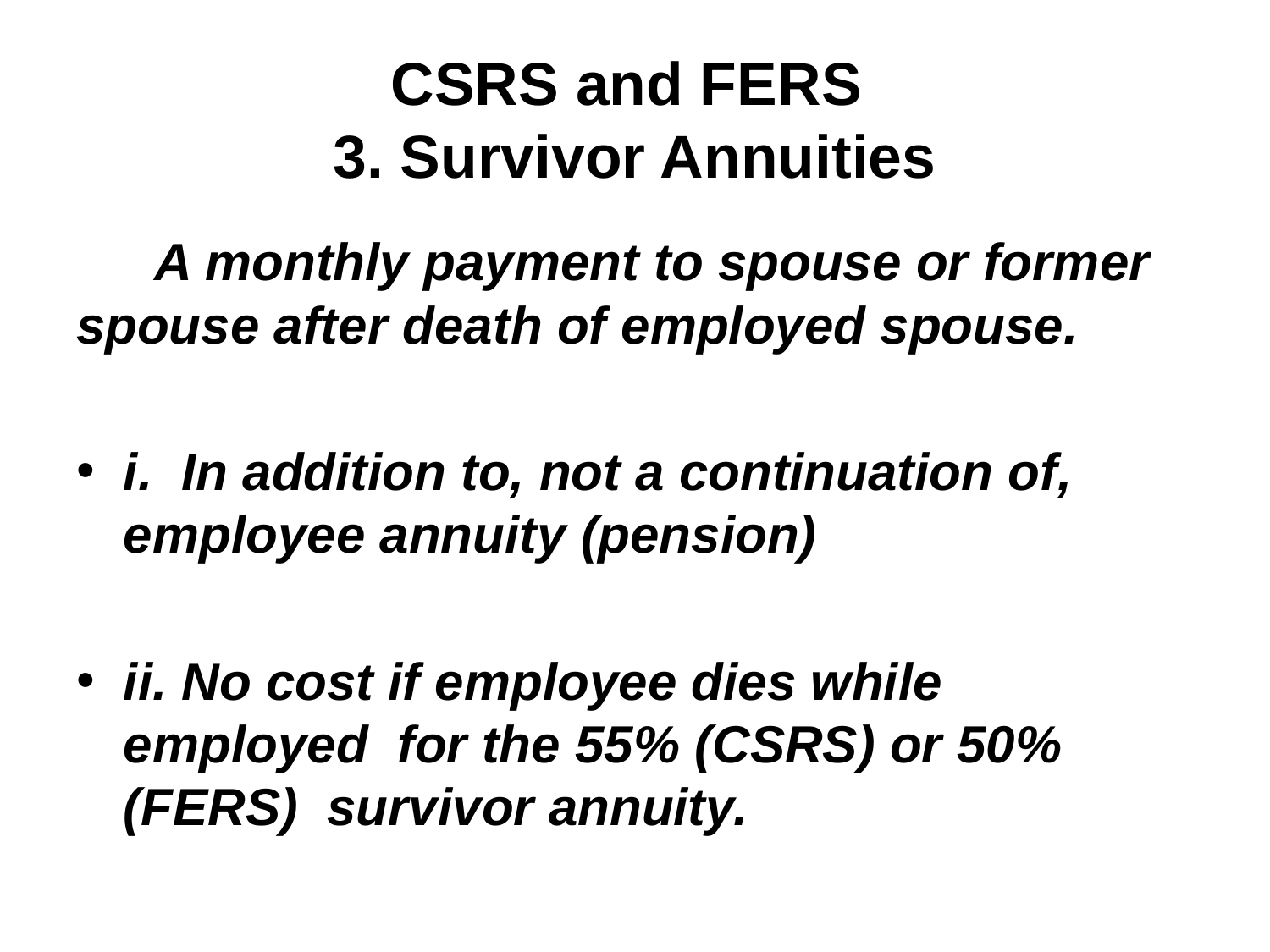

# CSRS and FERS 3. Survivor Annuities
	A monthly payment to spouse or former spouse after death of employed spouse.

i.  In addition to, not a continuation of, employee annuity (pension)

ii. No cost if employee dies while employed  for the 55% (CSRS) or 50%  (FERS)  survivor annuity.